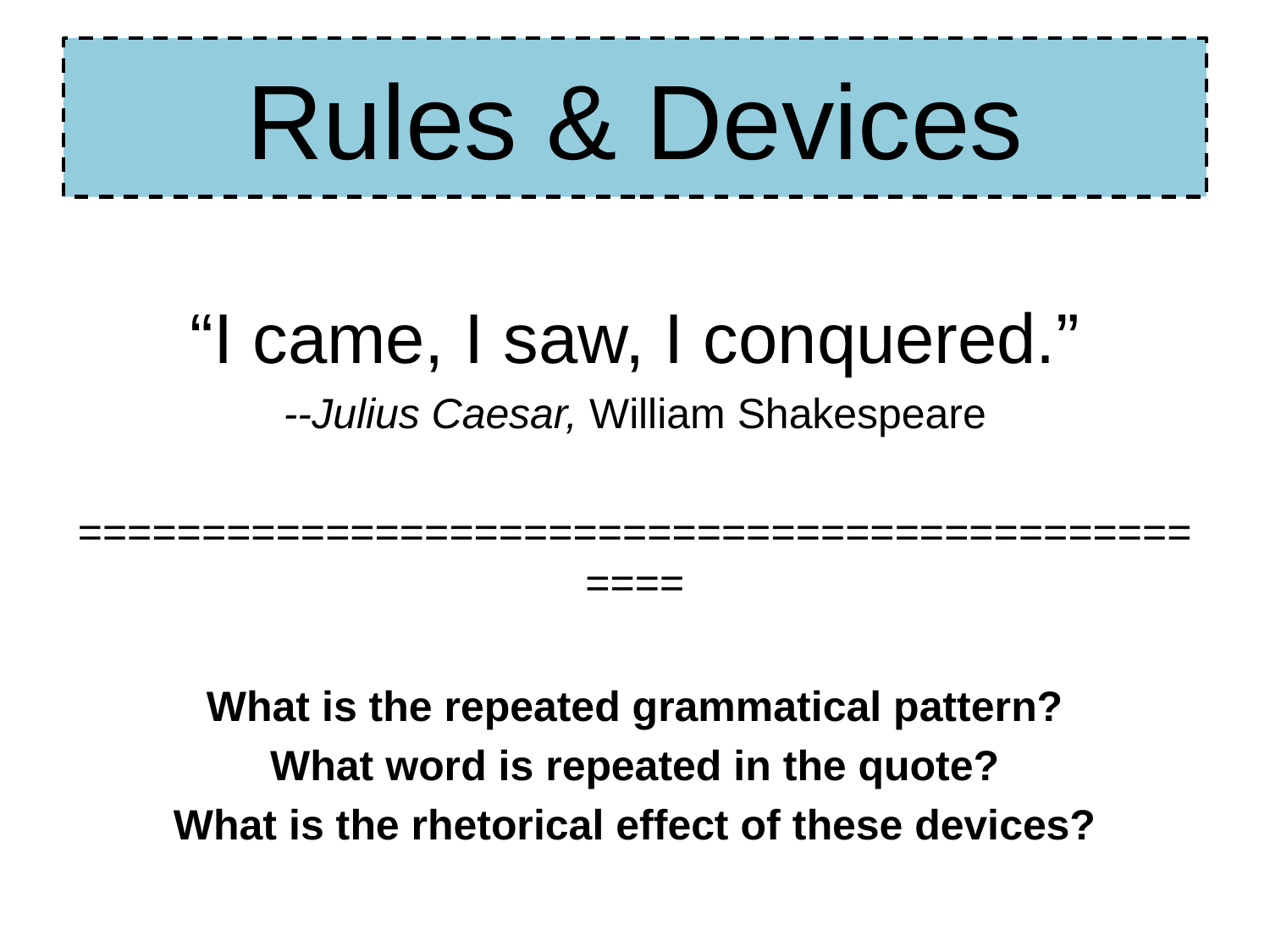

# Rules & Devices

“I came, I saw, I conquered.”
--Julius Caesar, William Shakespeare

=================================================

What is the repeated grammatical pattern?
What word is repeated in the quote?
What is the rhetorical effect of these devices?